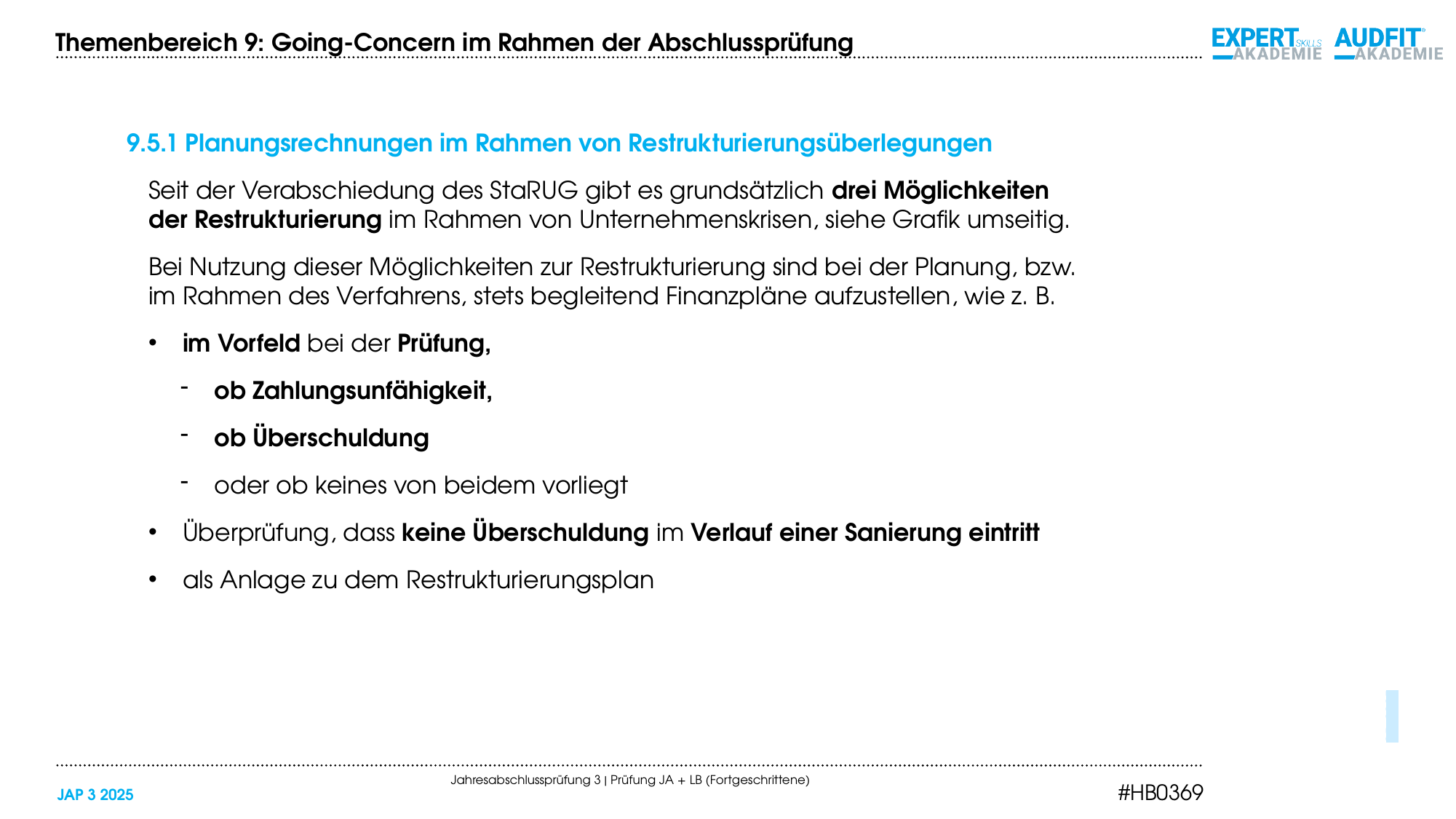

Themenbereich 9: Going-Concern im Rahmen der Abschlussprüfung
9.5.1 Planungsrechnungen im Rahmen von Restrukturierungsüberlegungen
Seit der Verabschiedung des StaRUG gibt es grundsätzlich drei Möglichkeiten
der Restrukturierung im Rahmen von Unternehmenskrisen, siehe Grafik umseitig.
Bei Nutzung dieser Möglichkeiten zur Restrukturierung sind bei der Planung, bzw.
im Rahmen des Verfahrens, stets begleitend Finanzpläne aufzustellen, wie z. B.
im Vorfeld bei der Prüfung,
ob Zahlungsunfähigkeit,
ob Überschuldung
oder ob keines von beidem vorliegt
Überprüfung, dass keine Überschuldung im Verlauf einer Sanierung eintritt
als Anlage zu dem Restrukturierungsplan
05/2025